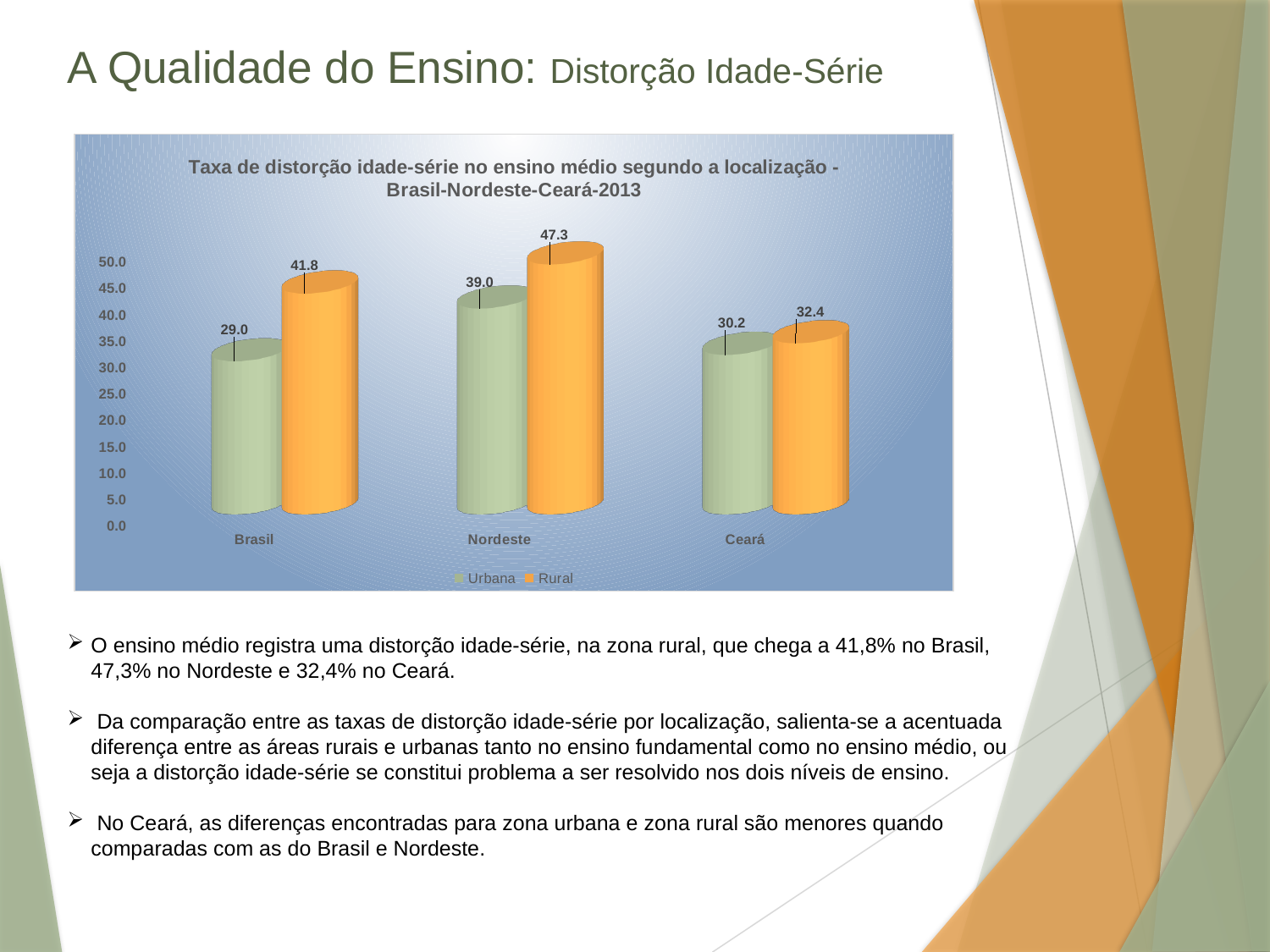

# A Qualidade do Ensino: Distorção Idade-Série

[unsupported chart]

O ensino médio registra uma distorção idade-série, na zona rural, que chega a 41,8% no Brasil, 47,3% no Nordeste e 32,4% no Ceará.

 Da comparação entre as taxas de distorção idade-série por localização, salienta-se a acentuada diferença entre as áreas rurais e urbanas tanto no ensino fundamental como no ensino médio, ou seja a distorção idade-série se constitui problema a ser resolvido nos dois níveis de ensino.

 No Ceará, as diferenças encontradas para zona urbana e zona rural são menores quando comparadas com as do Brasil e Nordeste.